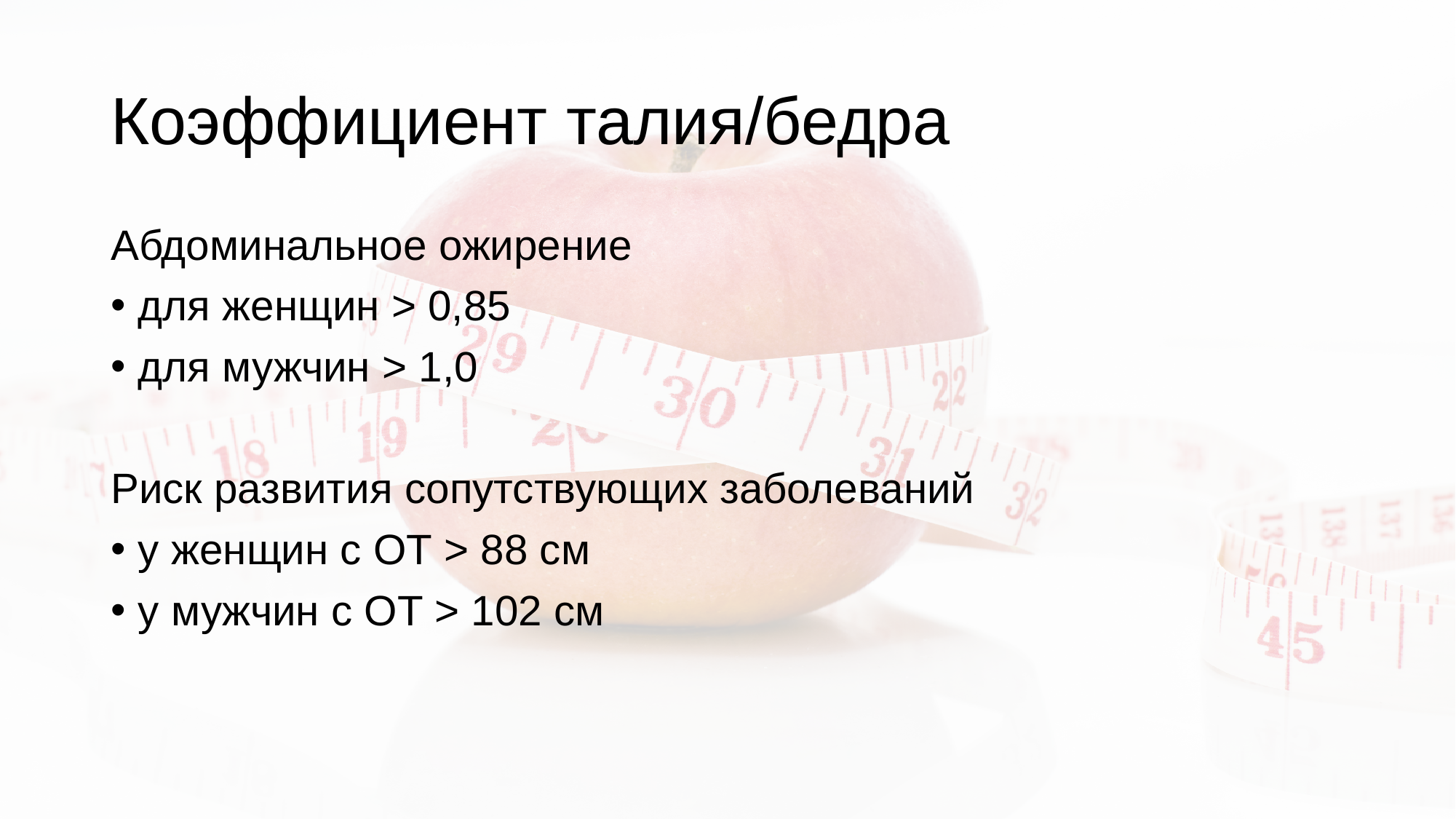

# Коэффициент талия/бедра
Абдоминальное ожирение
для женщин > 0,85
для мужчин > 1,0

Риск развития сопутствующих заболеваний
у женщин с ОТ > 88 см
у мужчин с ОТ > 102 см